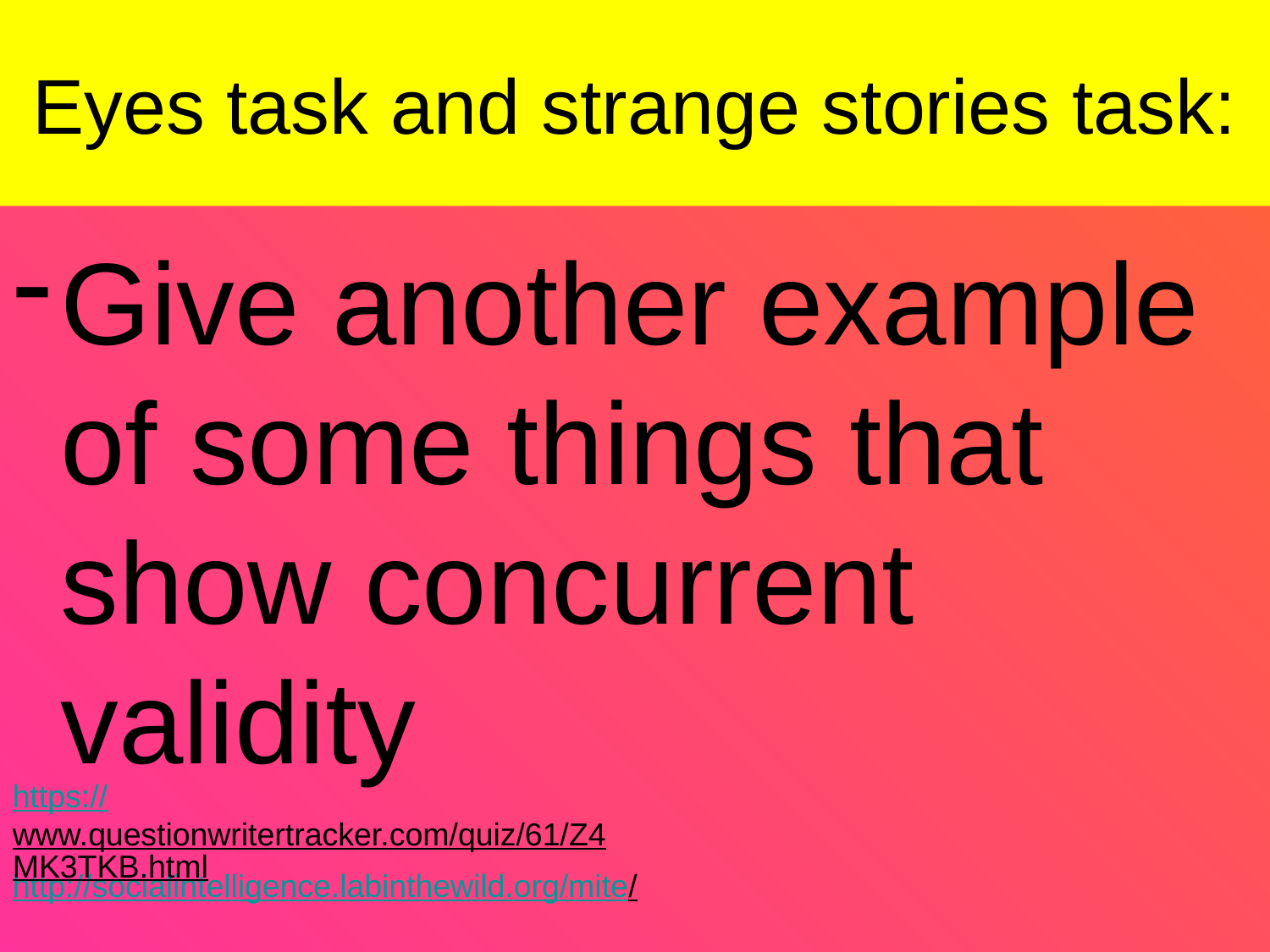

Eyes task and strange stories task:
#
Give another example of some things that show concurrent validity
https://www.questionwritertracker.com/quiz/61/Z4MK3TKB.html
http://socialintelligence.labinthewild.org/mite/